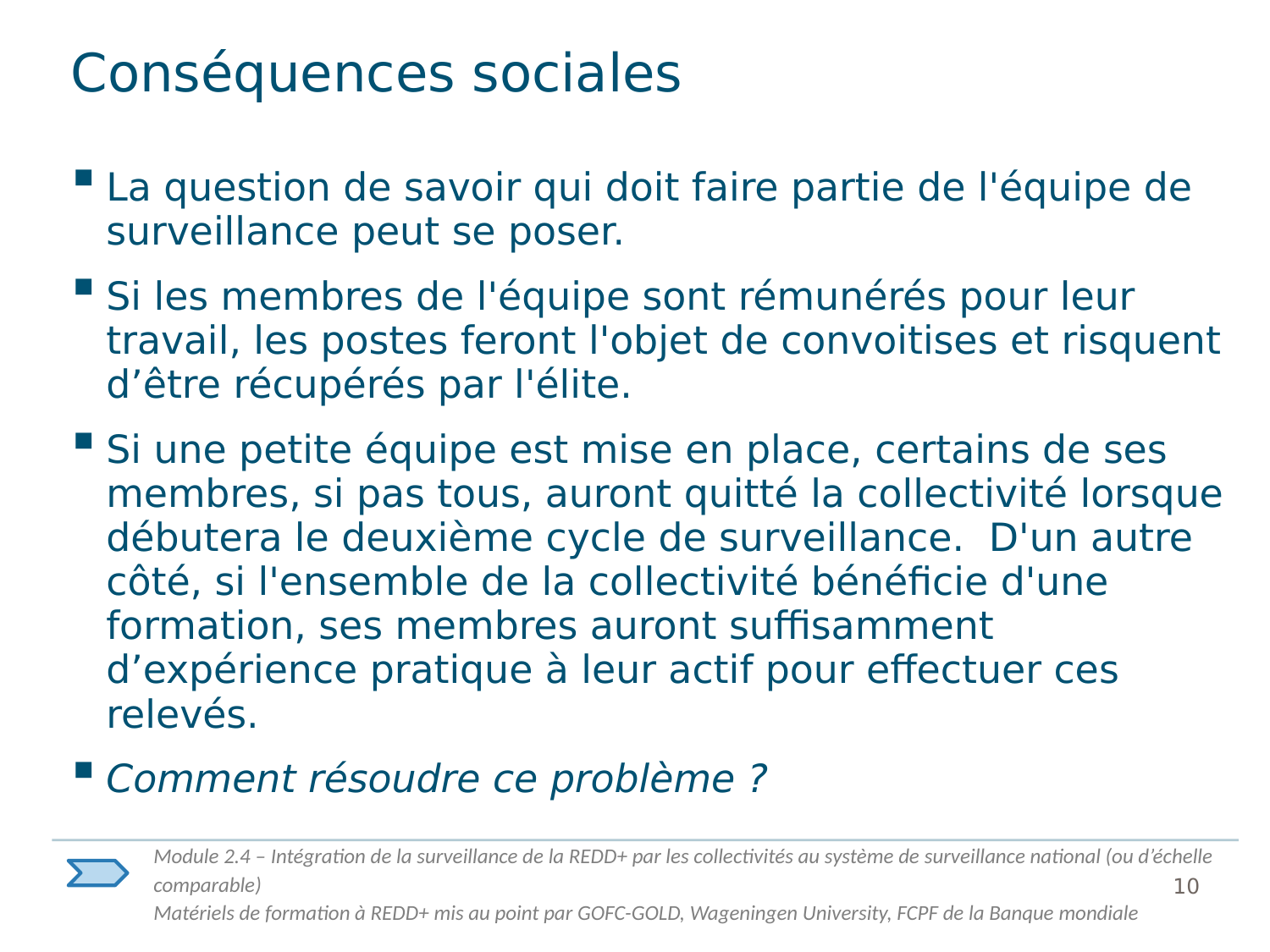

# Conséquences sociales
La question de savoir qui doit faire partie de l'équipe de surveillance peut se poser.
Si les membres de l'équipe sont rémunérés pour leur travail, les postes feront l'objet de convoitises et risquent d’être récupérés par l'élite.
Si une petite équipe est mise en place, certains de ses membres, si pas tous, auront quitté la collectivité lorsque débutera le deuxième cycle de surveillance.  D'un autre côté, si l'ensemble de la collectivité bénéficie d'une formation, ses membres auront suffisamment d’expérience pratique à leur actif pour effectuer ces relevés.
Comment résoudre ce problème ?